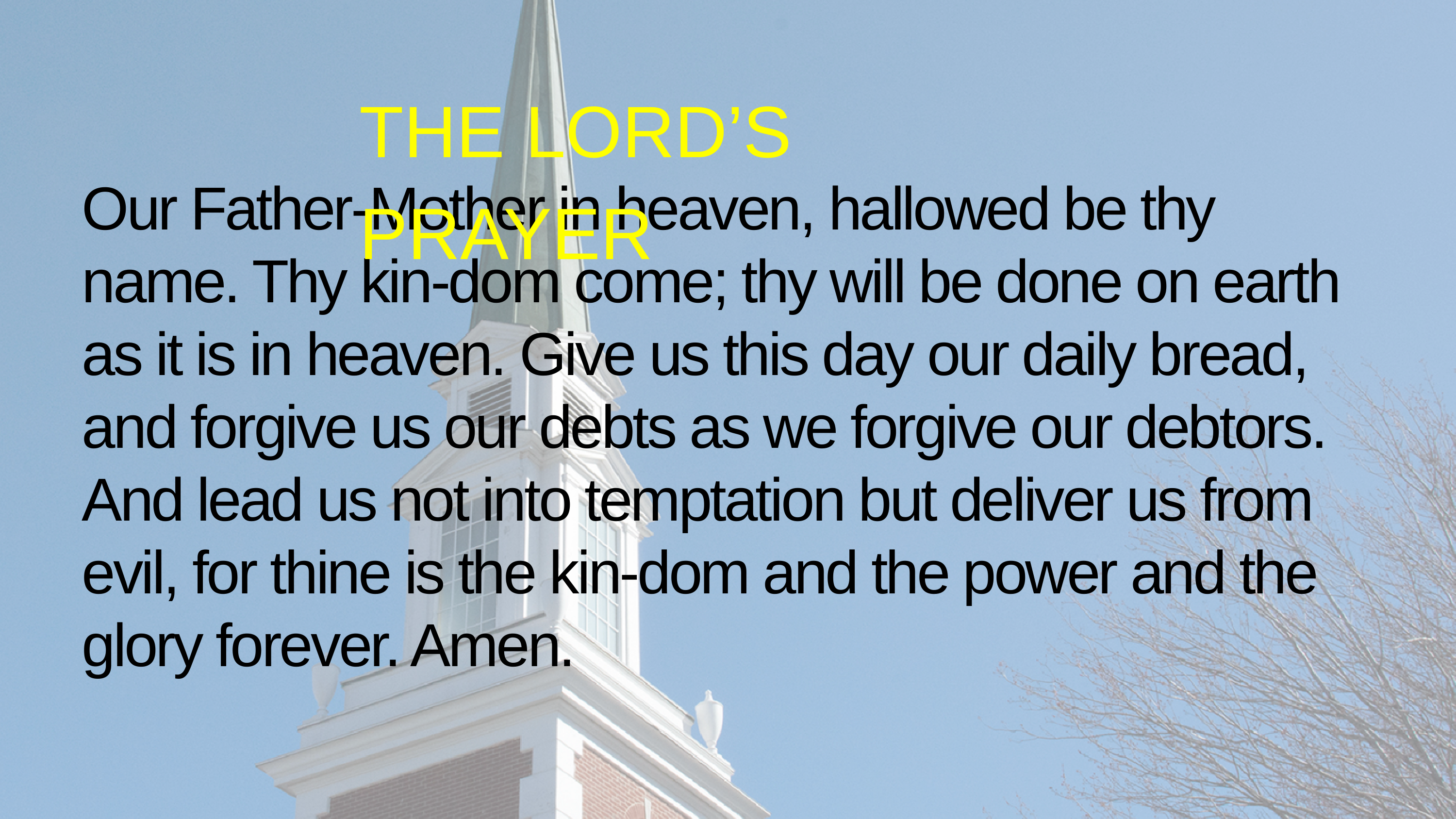

THE LORD’S PRAYER
Our Father-Mother in heaven, hallowed be thy name. Thy kin-dom come; thy will be done on earth as it is in heaven. Give us this day our daily bread, and forgive us our debts as we forgive our debtors. And lead us not into temptation but deliver us from evil, for thine is the kin-dom and the power and the glory forever. Amen.